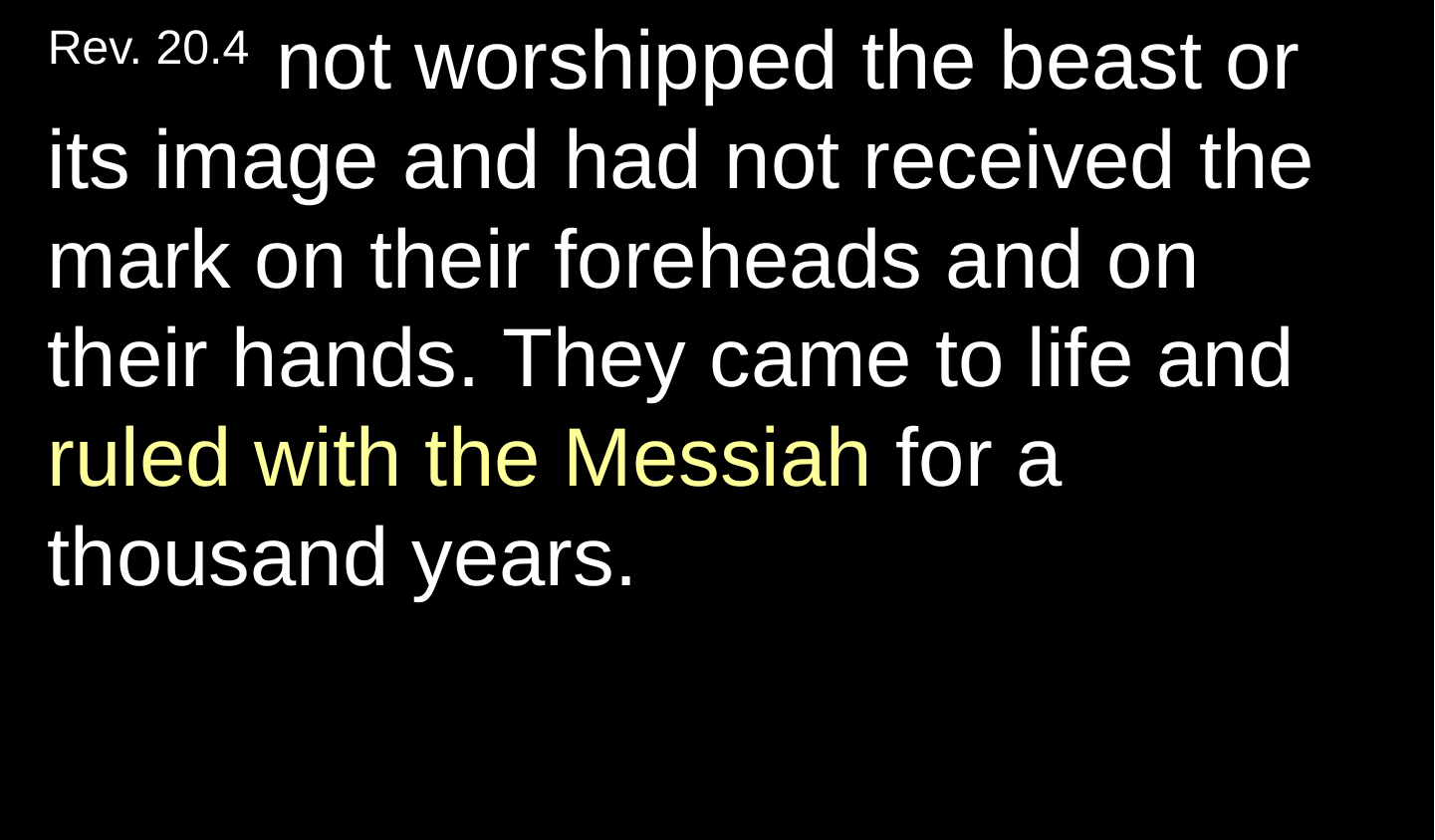

Rev. 20.4  not worshipped the beast or its image and had not received the mark on their foreheads and on their hands. They came to life and ruled with the Messiah for a thousand years.